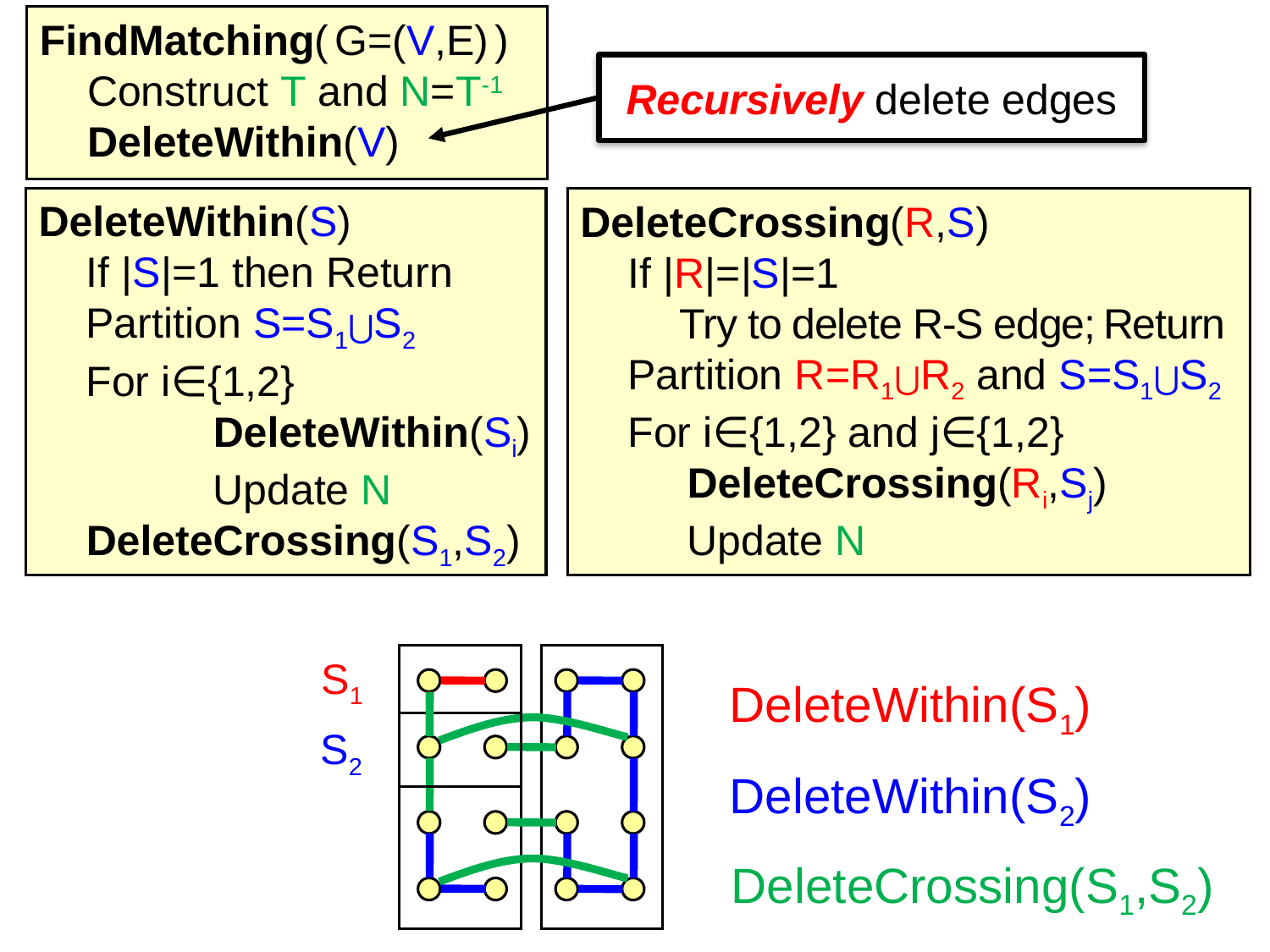

FindMatching( G=(V,E) )
	Construct T and N=T-1
	DeleteWithin(V)
Recursively delete edges
DeleteWithin(S)
	If |S|=1 then Return
	Partition S=S1⋃S2
	For i∈{1,2}
		DeleteWithin(Si)
		Update N
	DeleteCrossing(S1,S2)
DeleteCrossing(R,S)
	If |R|=|S|=1
         Try to delete R-S edge; Return
	Partition R=R1⋃R2 and S=S1⋃S2
	For i∈{1,2} and j∈{1,2}
	     DeleteCrossing(Ri,Sj)
	     Update N

S1
DeleteWithin(S1)

S2

DeleteWithin(S2)

DeleteCrossing(S1,S2)